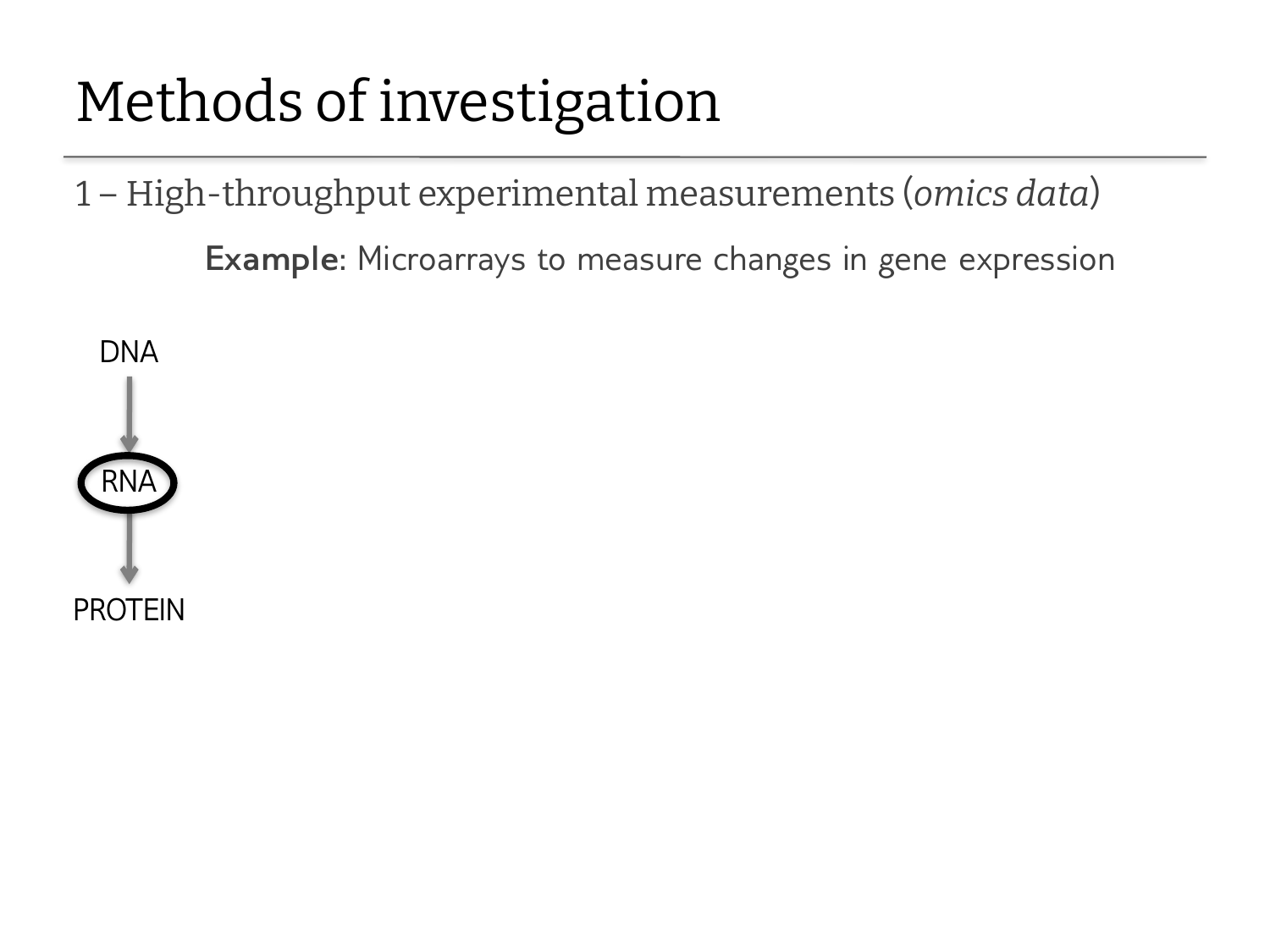

Methods of investigation
1 – High-throughput experimental measurements (omics data)
Example: Microarrays to measure changes in gene expression
DNA
RNA

PROTEIN